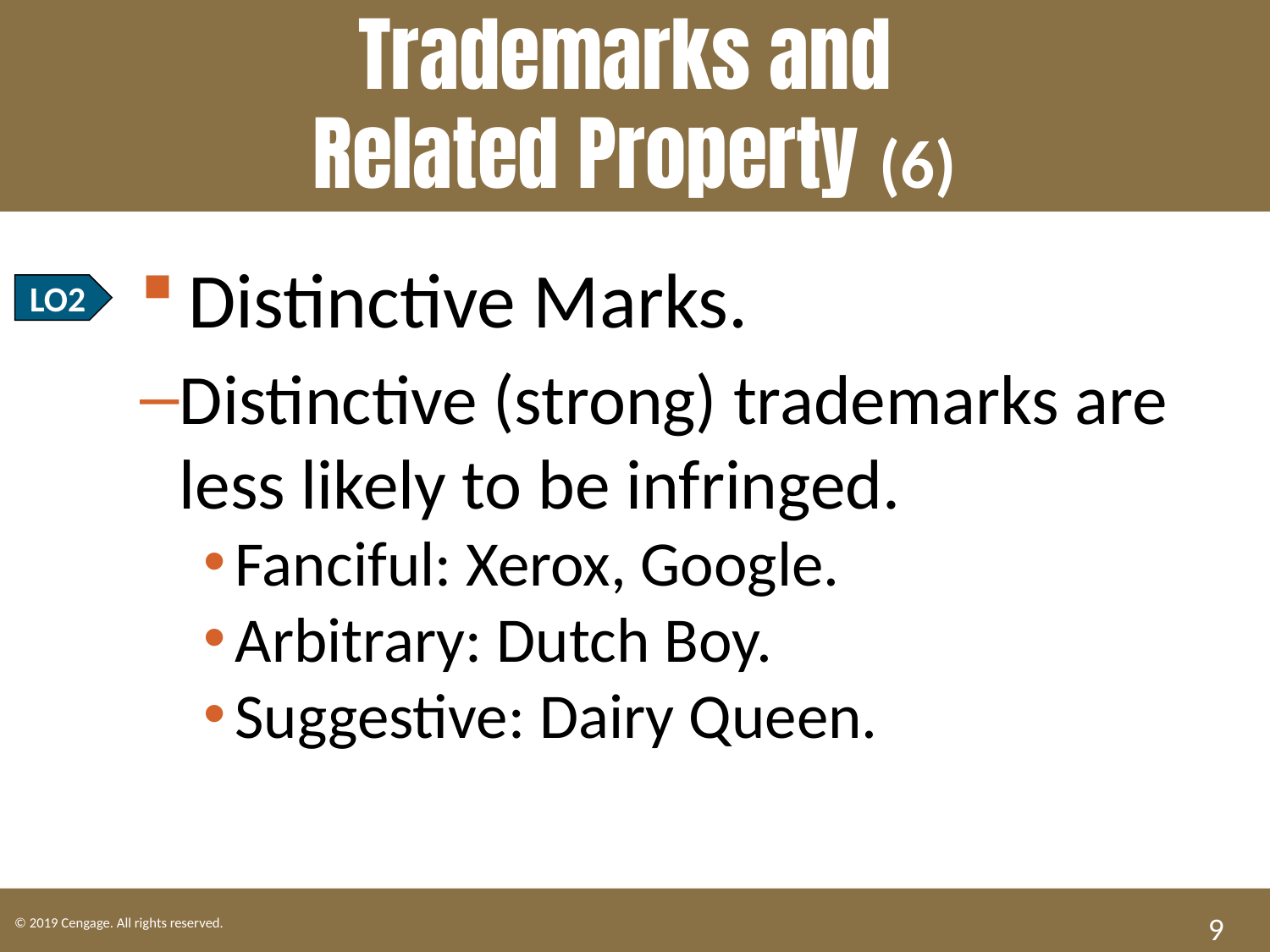

Trademarks and
Related Property (6)
Distinctive Marks.
Distinctive (strong) trademarks are less likely to be infringed.
Fanciful: Xerox, Google.
Arbitrary: Dutch Boy.
Suggestive: Dairy Queen.
LO2
9